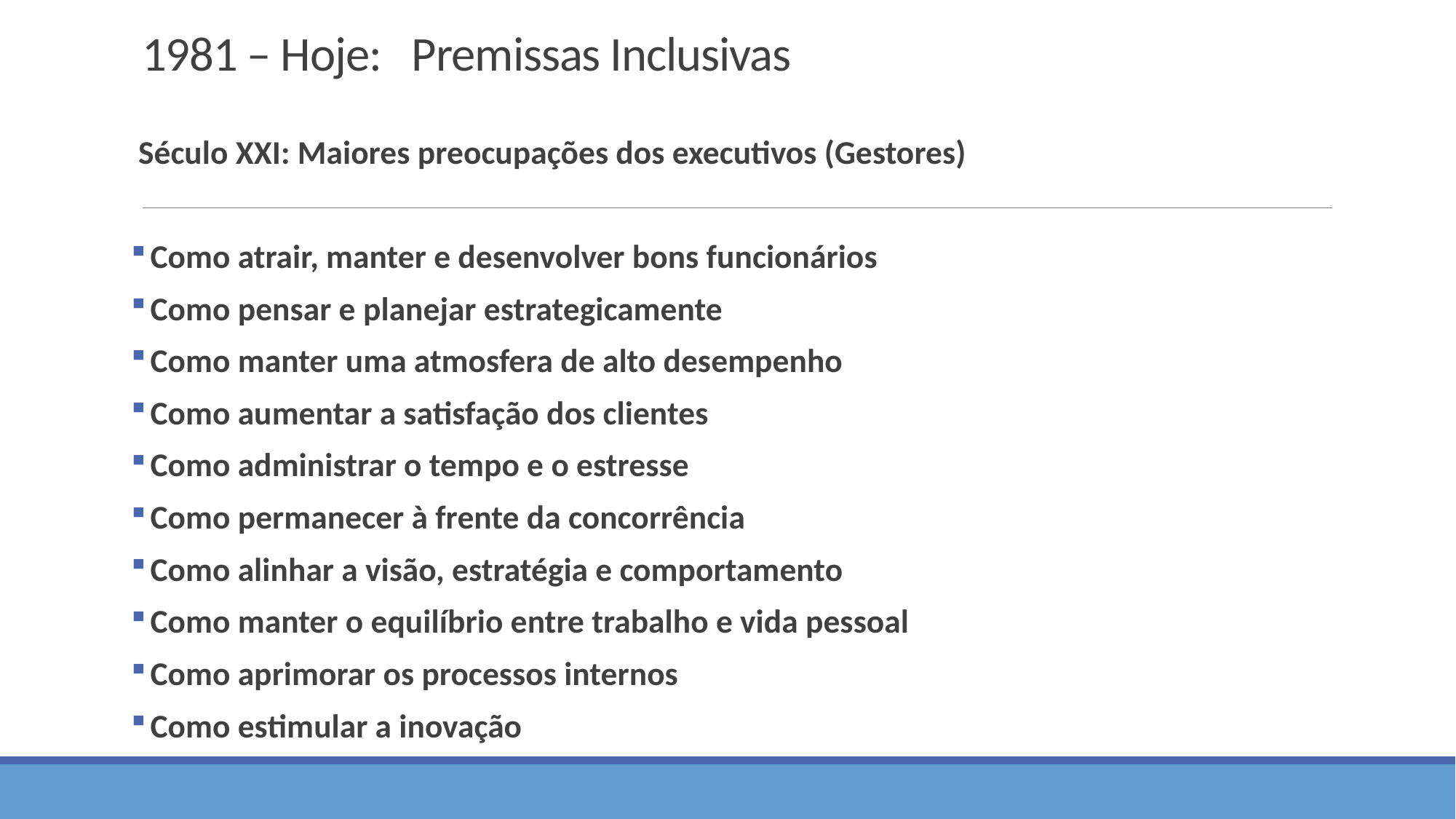

# 1981 – Hoje:   Premissas Inclusivas
 Século XXI: Maiores preocupações dos executivos (Gestores)

 Como atrair, manter e desenvolver bons funcionários
 Como pensar e planejar estrategicamente
 Como manter uma atmosfera de alto desempenho
 Como aumentar a satisfação dos clientes
 Como administrar o tempo e o estresse
 Como permanecer à frente da concorrência
 Como alinhar a visão, estratégia e comportamento
 Como manter o equilíbrio entre trabalho e vida pessoal
 Como aprimorar os processos internos
 Como estimular a inovação